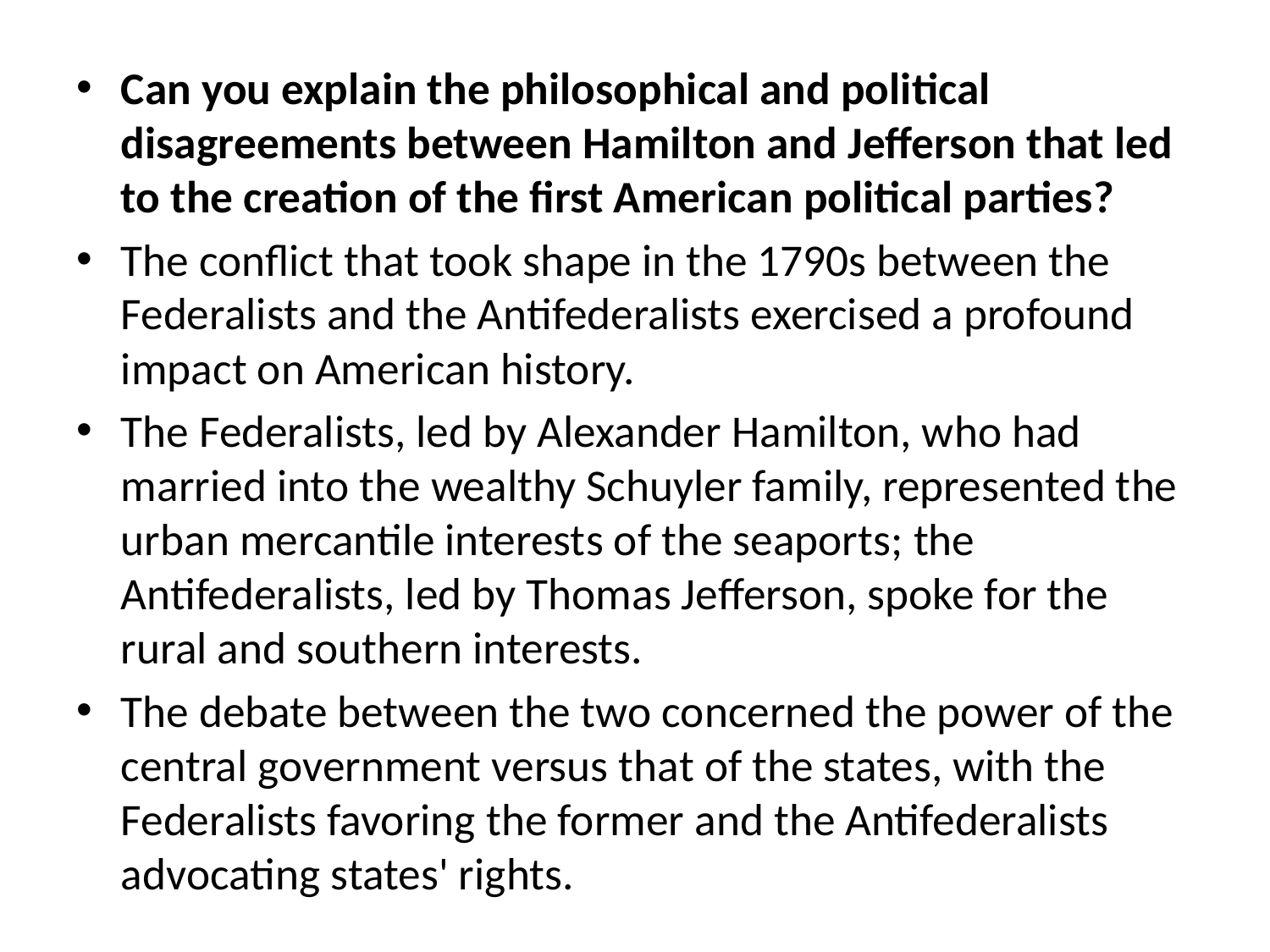

Can you explain the philosophical and political disagreements between Hamilton and Jefferson that led to the creation of the first American political parties?
The conflict that took shape in the 1790s between the Federalists and the Antifederalists exercised a profound impact on American history.
The Federalists, led by Alexander Hamilton, who had married into the wealthy Schuyler family, represented the urban mercantile interests of the seaports; the Antifederalists, led by Thomas Jefferson, spoke for the rural and southern interests.
The debate between the two concerned the power of the central government versus that of the states, with the Federalists favoring the former and the Antifederalists advocating states' rights.